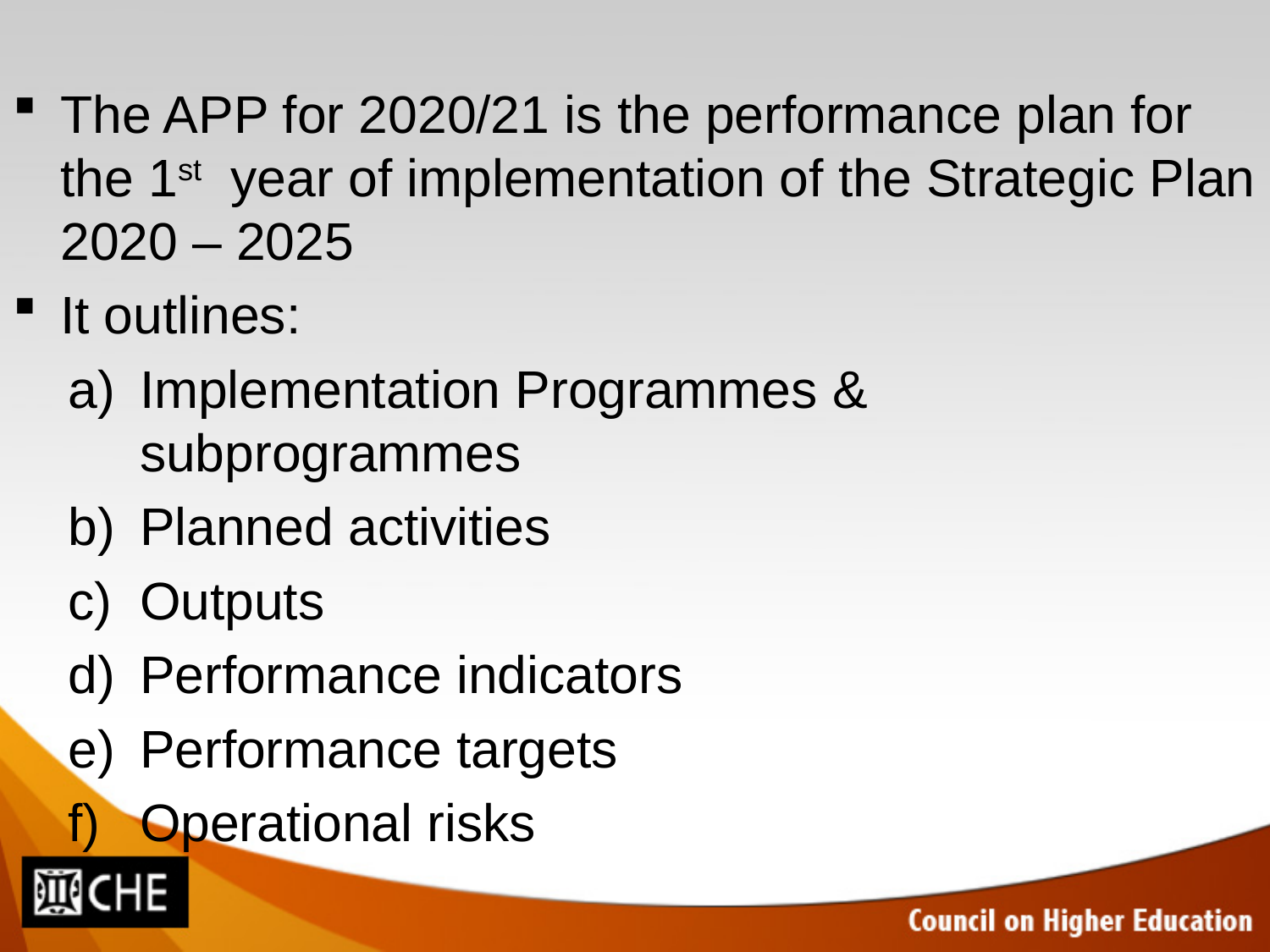

The APP for 2020/21 is the performance plan for the 1st  year of implementation of the Strategic Plan 2020 – 2025
It outlines:
Implementation Programmes & subprogrammes
Planned activities
Outputs
Performance indicators
Performance targets
Operational risks